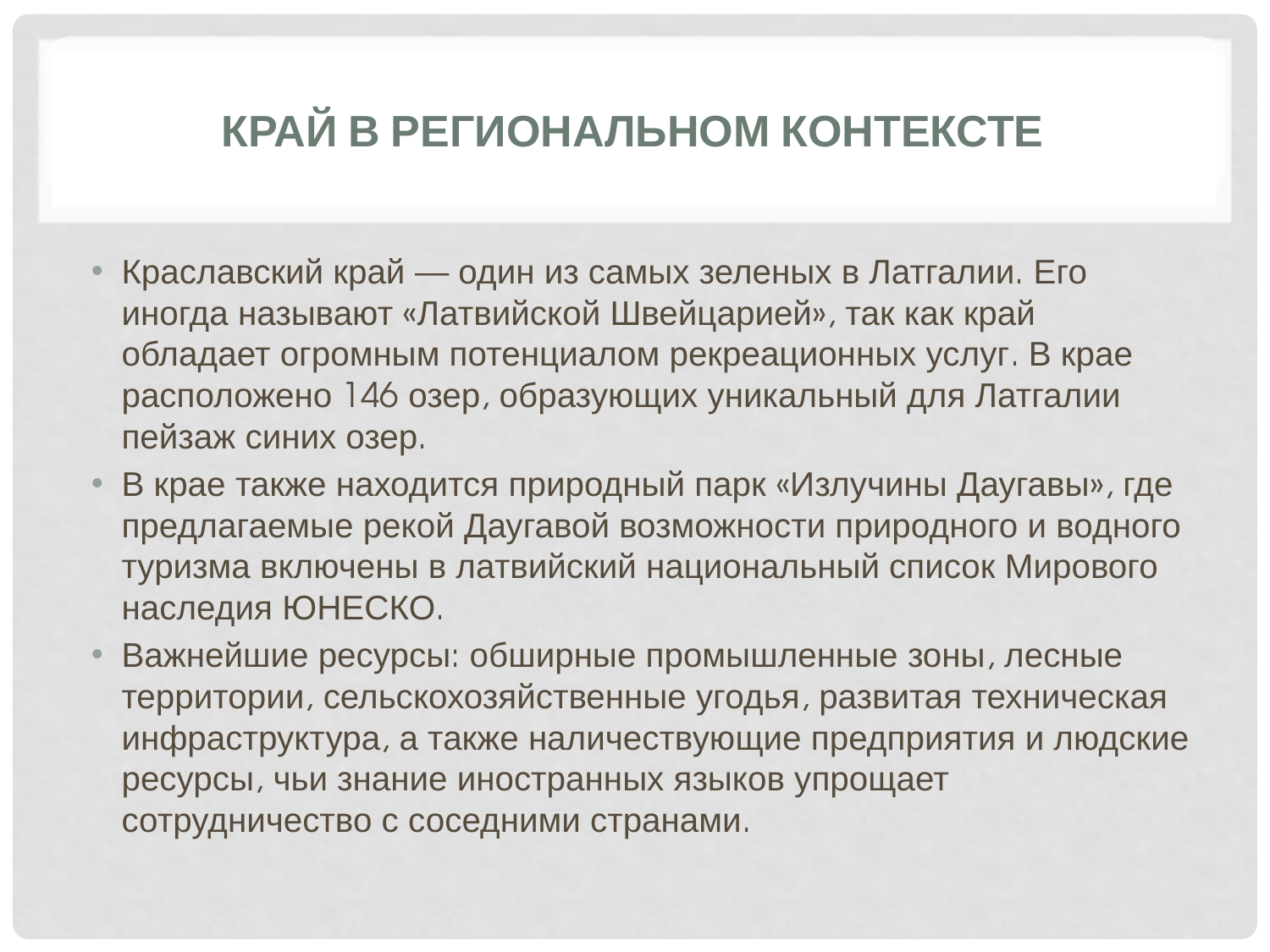

# Край в региональном контексте
Краславский край — один из самых зеленых в Латгалии. Его иногда называют «Латвийской Швейцарией», так как край обладает огромным потенциалом рекреационных услуг. В крае расположено 146 озер, образующих уникальный для Латгалии пейзаж синих озер.
В крае также находится природный парк «Излучины Даугавы», где предлагаемые рекой Даугавой возможности природного и водного туризма включены в латвийский национальный список Мирового наследия ЮНЕСКО.
Важнейшие ресурсы: обширные промышленные зоны, лесные территории, сельскохозяйственные угодья, развитая техническая инфраструктура, а также наличествующие предприятия и людские ресурсы, чьи знание иностранных языков упрощает сотрудничество с соседними странами.